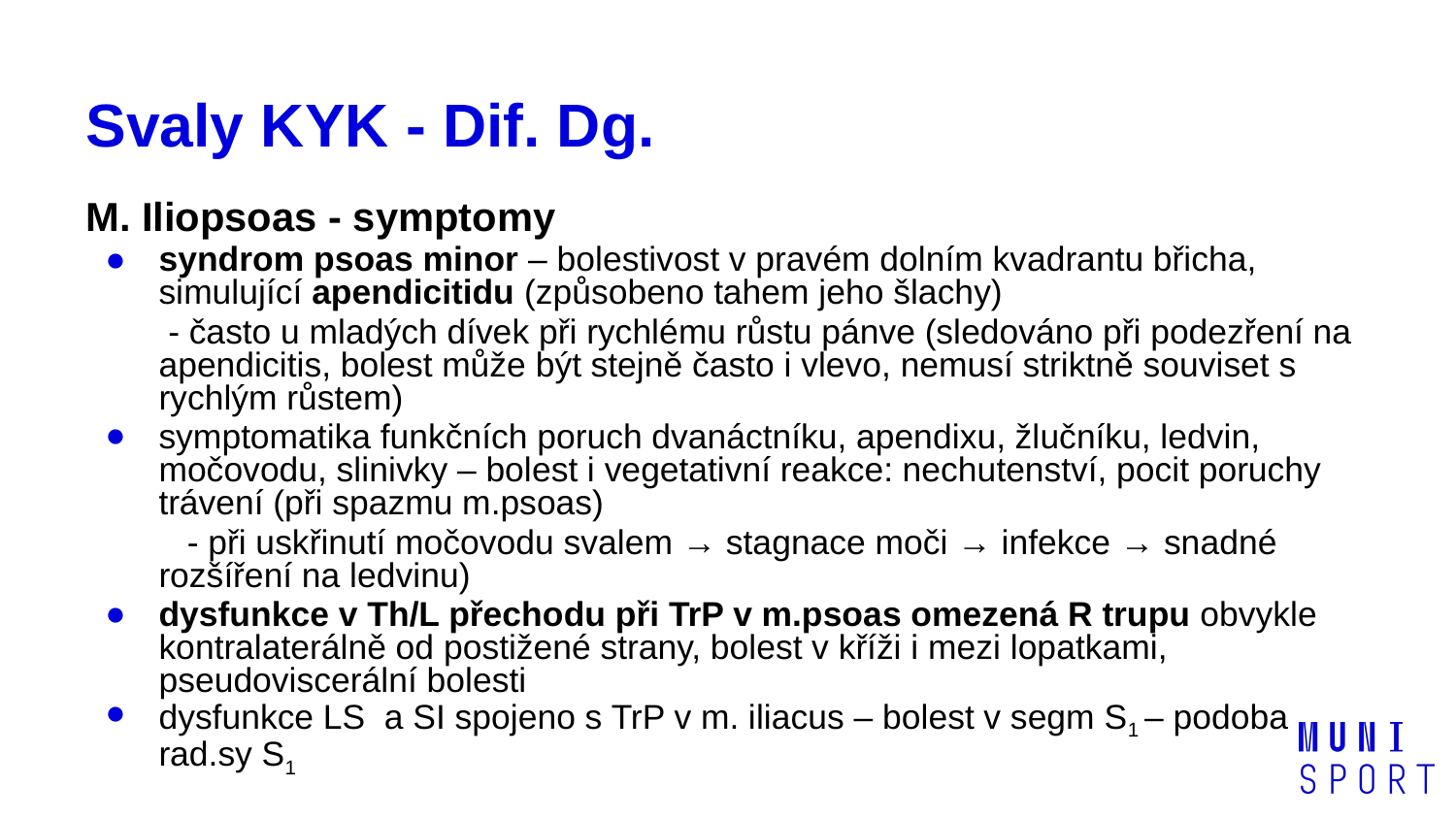

# Svaly KYK - Dif. Dg.

M. Iliopsoas - symptomy
syndrom psoas minor – bolestivost v pravém dolním kvadrantu břicha, simulující apendicitidu (způsobeno tahem jeho šlachy)
 - často u mladých dívek při rychlému růstu pánve (sledováno při podezření na apendicitis, bolest může být stejně často i vlevo, nemusí striktně souviset s rychlým růstem)
symptomatika funkčních poruch dvanáctníku, apendixu, žlučníku, ledvin, močovodu, slinivky – bolest i vegetativní reakce: nechutenství, pocit poruchy trávení (při spazmu m.psoas)
   - při uskřinutí močovodu svalem → stagnace moči → infekce → snadné rozšíření na ledvinu)
dysfunkce v Th/L přechodu při TrP v m.psoas omezená R trupu obvykle kontralaterálně od postižené strany, bolest v kříži i mezi lopatkami, pseudoviscerální bolesti
dysfunkce LS  a SI spojeno s TrP v m. iliacus – bolest v segm S1 – podoba rad.sy S1